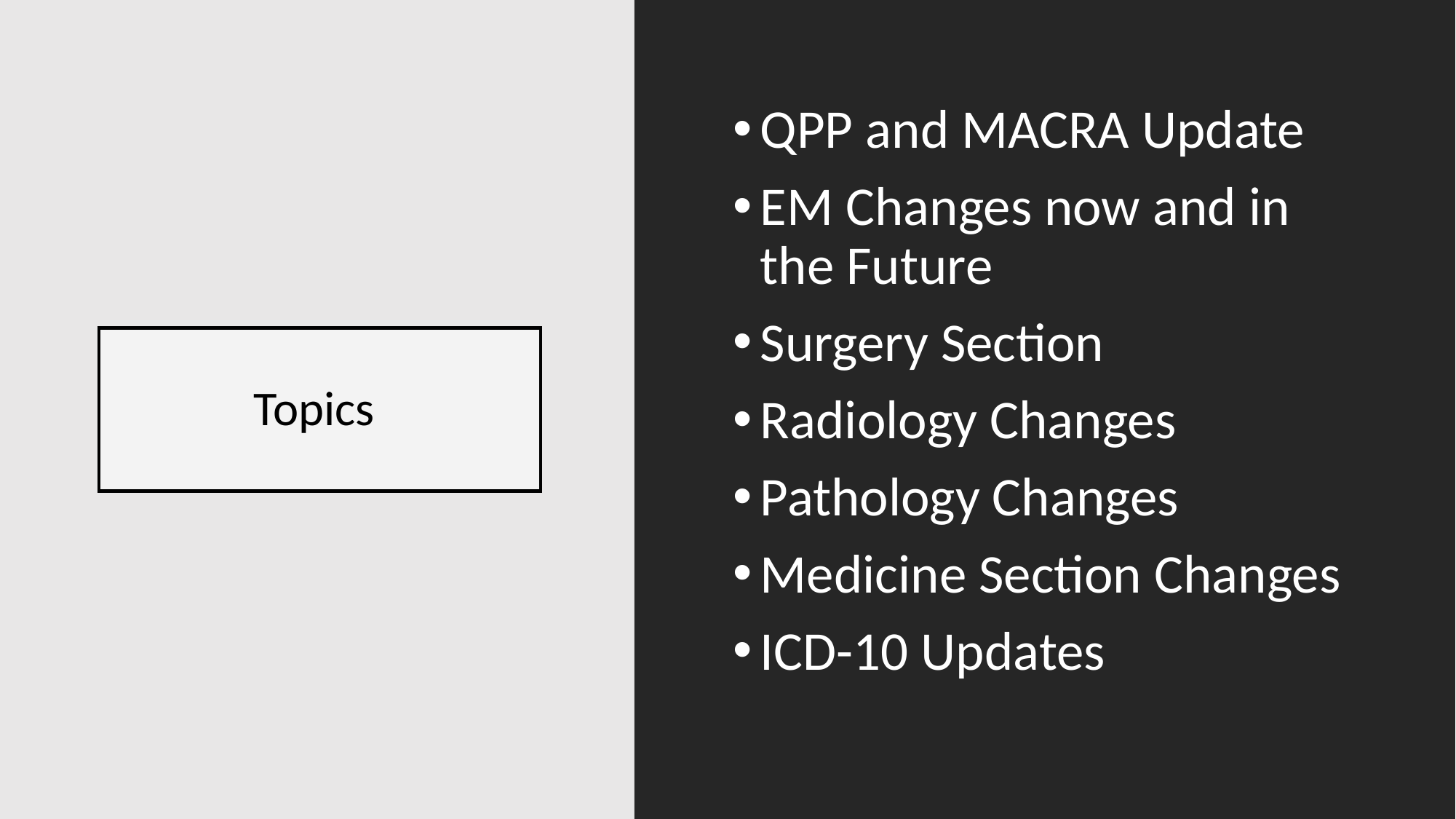

QPP and MACRA Update
EM Changes now and in the Future
Surgery Section
Radiology Changes
Pathology Changes
Medicine Section Changes
ICD-10 Updates

# Topics